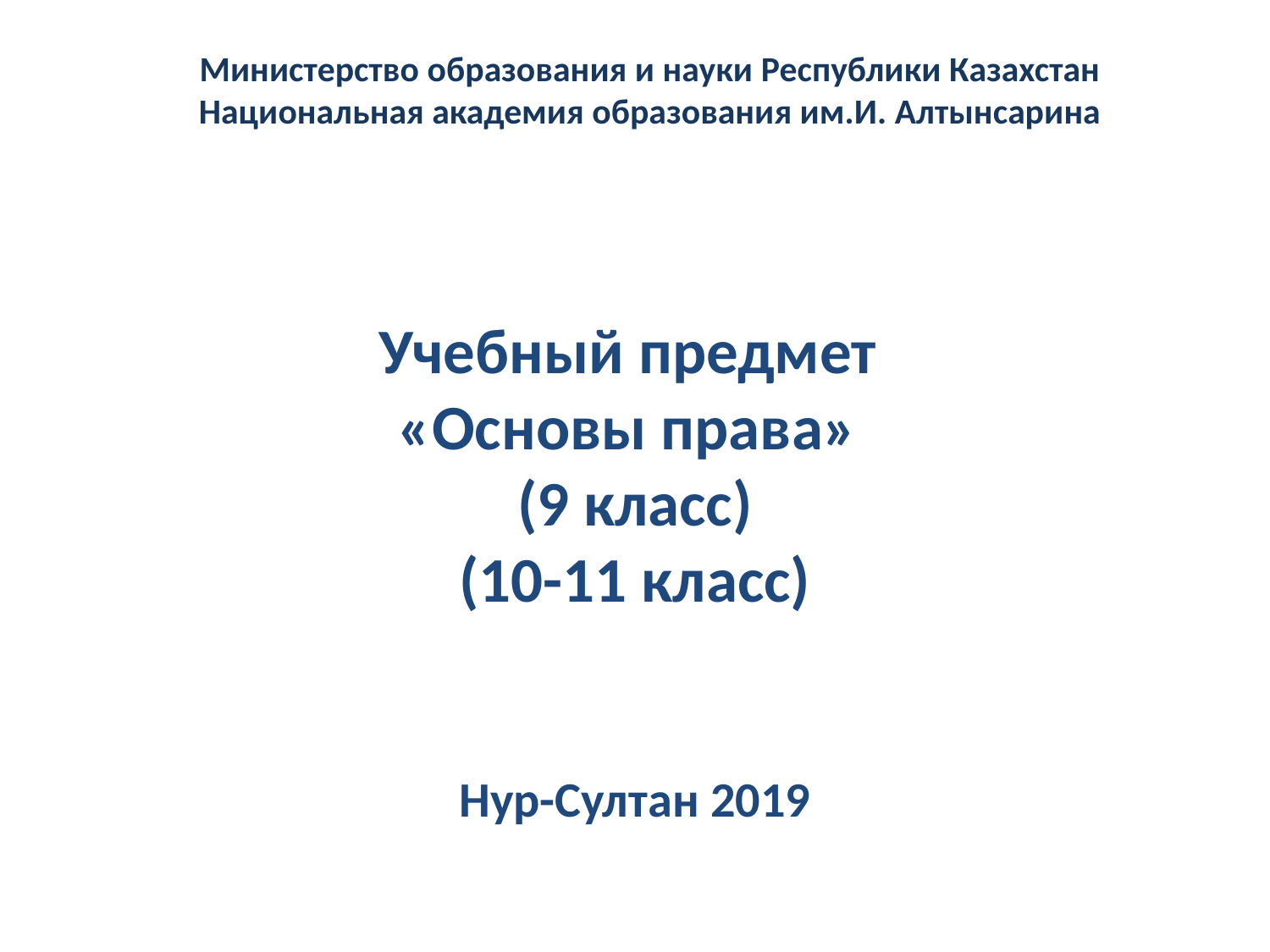

Министерство образования и науки Республики Казахстан
Национальная академия образования им.И. Алтынсарина
# Учебный предмет «Основы права» (9 класс) (10-11 класс) Нур-Султан 2019